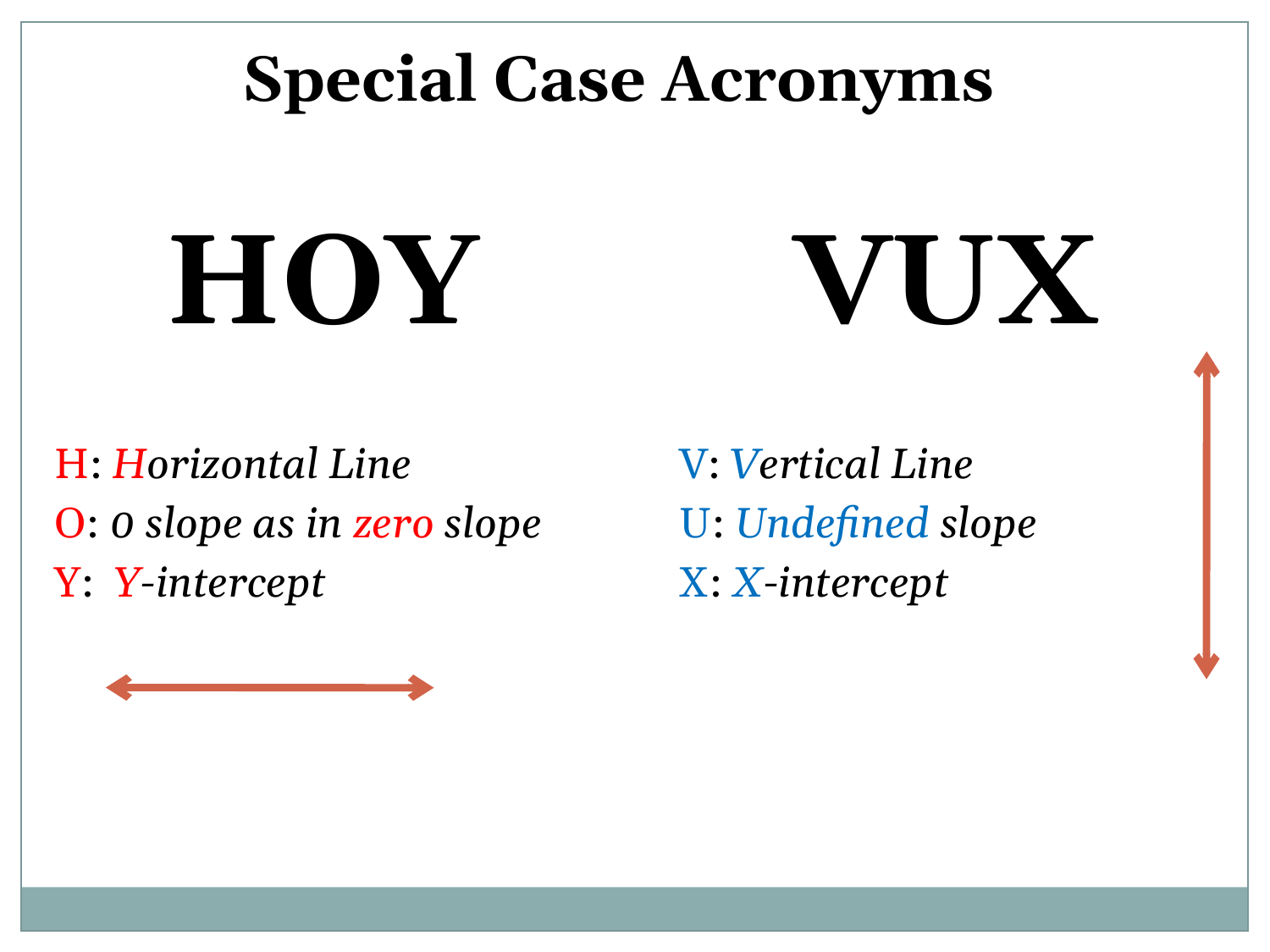

Special Case Acronyms
HOY

H: Horizontal Line
O: 0 slope as in zero slope
Y:  Y-intercept
VUX

V: Vertical Line
U: Undefined slope
X: X-intercept